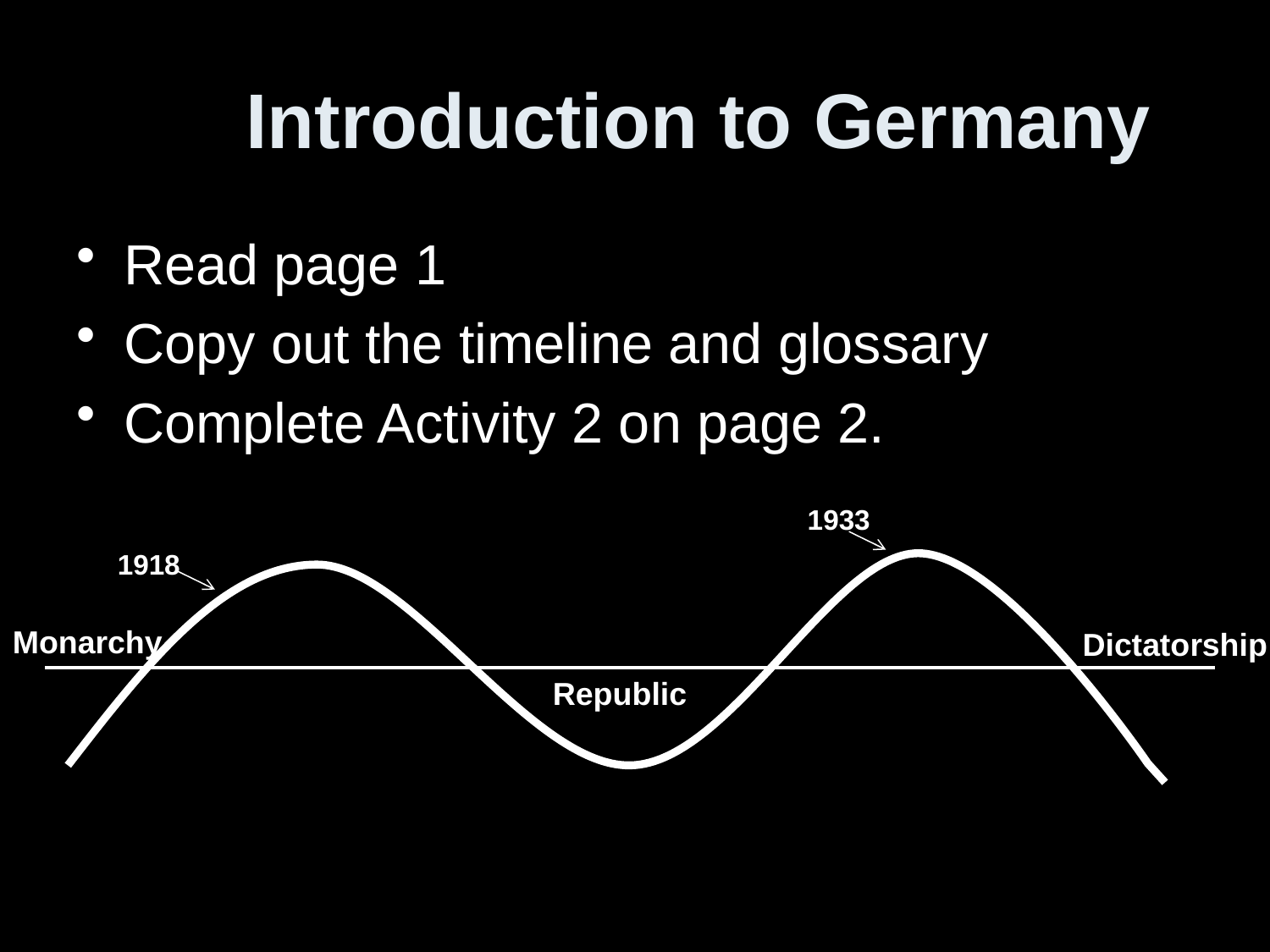

# Introduction to Germany
Read page 1
Copy out the timeline and glossary
Complete Activity 2 on page 2.
1933
1918

Monarchy
Dictatorship
Republic